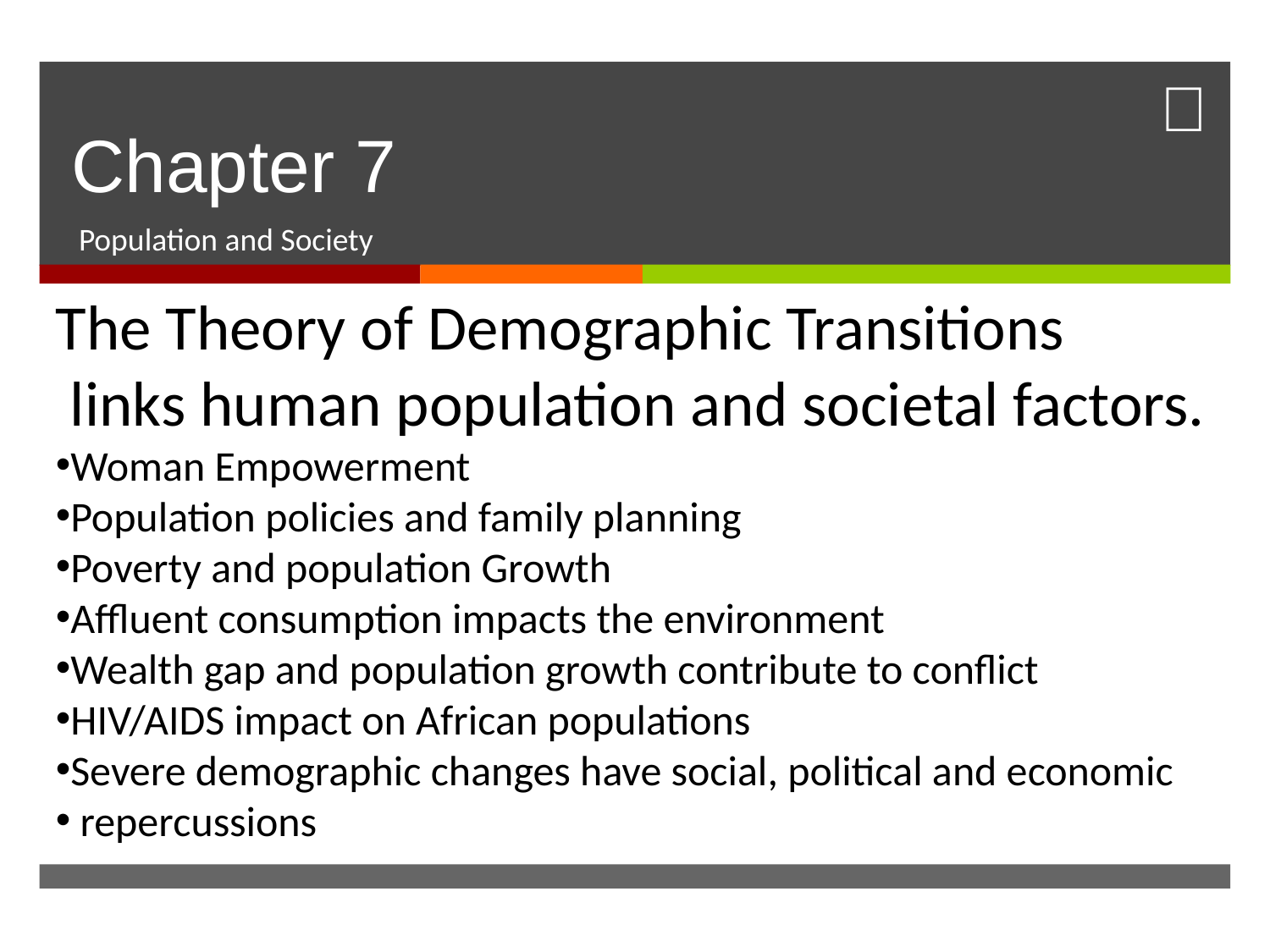

# Chapter 7
Population and Society
The Theory of Demographic Transitions
 links human population and societal factors.
Woman Empowerment
Population policies and family planning
Poverty and population Growth
Affluent consumption impacts the environment
Wealth gap and population growth contribute to conflict
HIV/AIDS impact on African populations
Severe demographic changes have social, political and economic
 repercussions